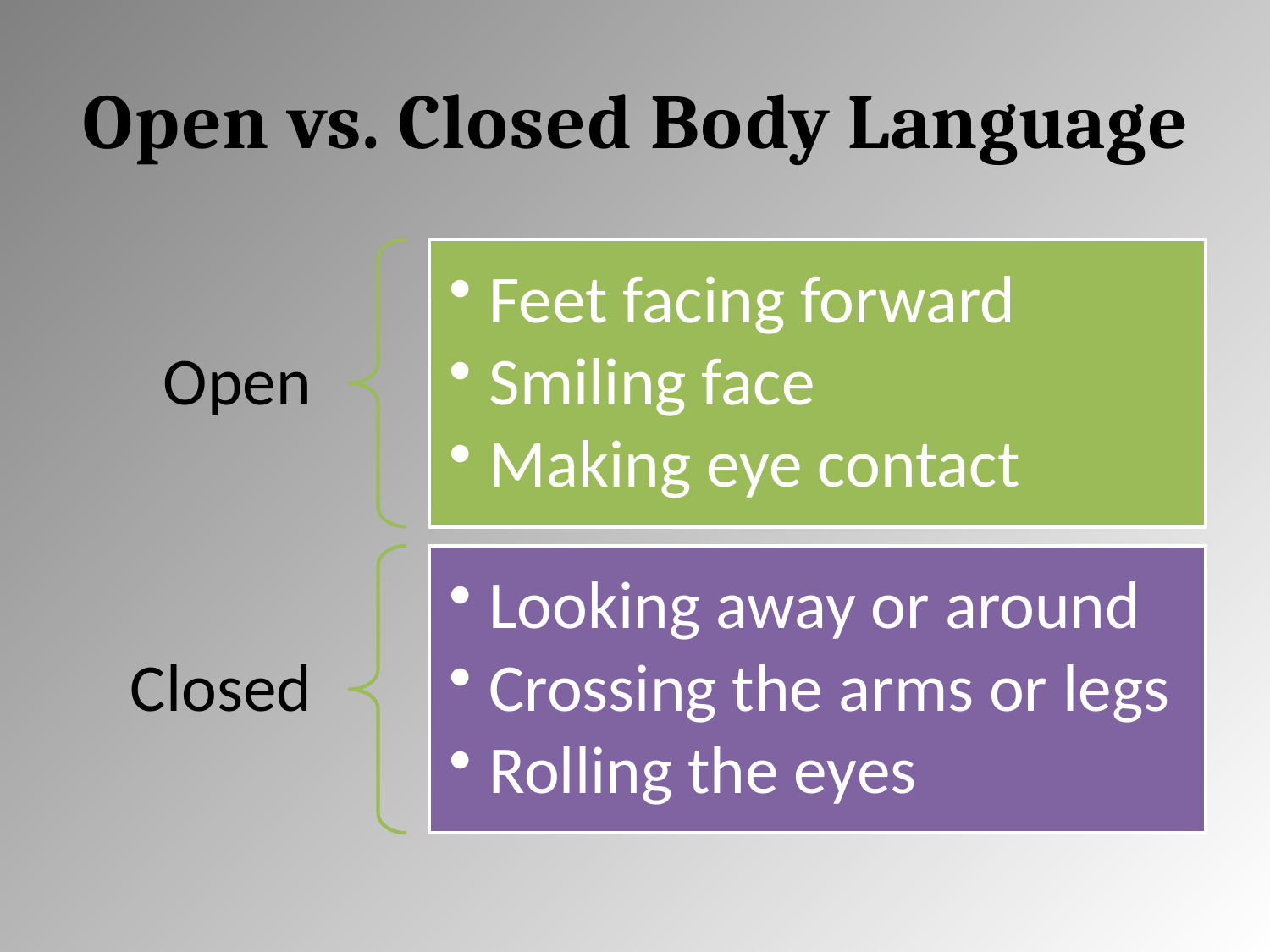

# Open vs. Closed Body Language
Open
Feet facing forward
Smiling face
Making eye contact
Closed
Looking away or around
Crossing the arms or legs
Rolling the eyes